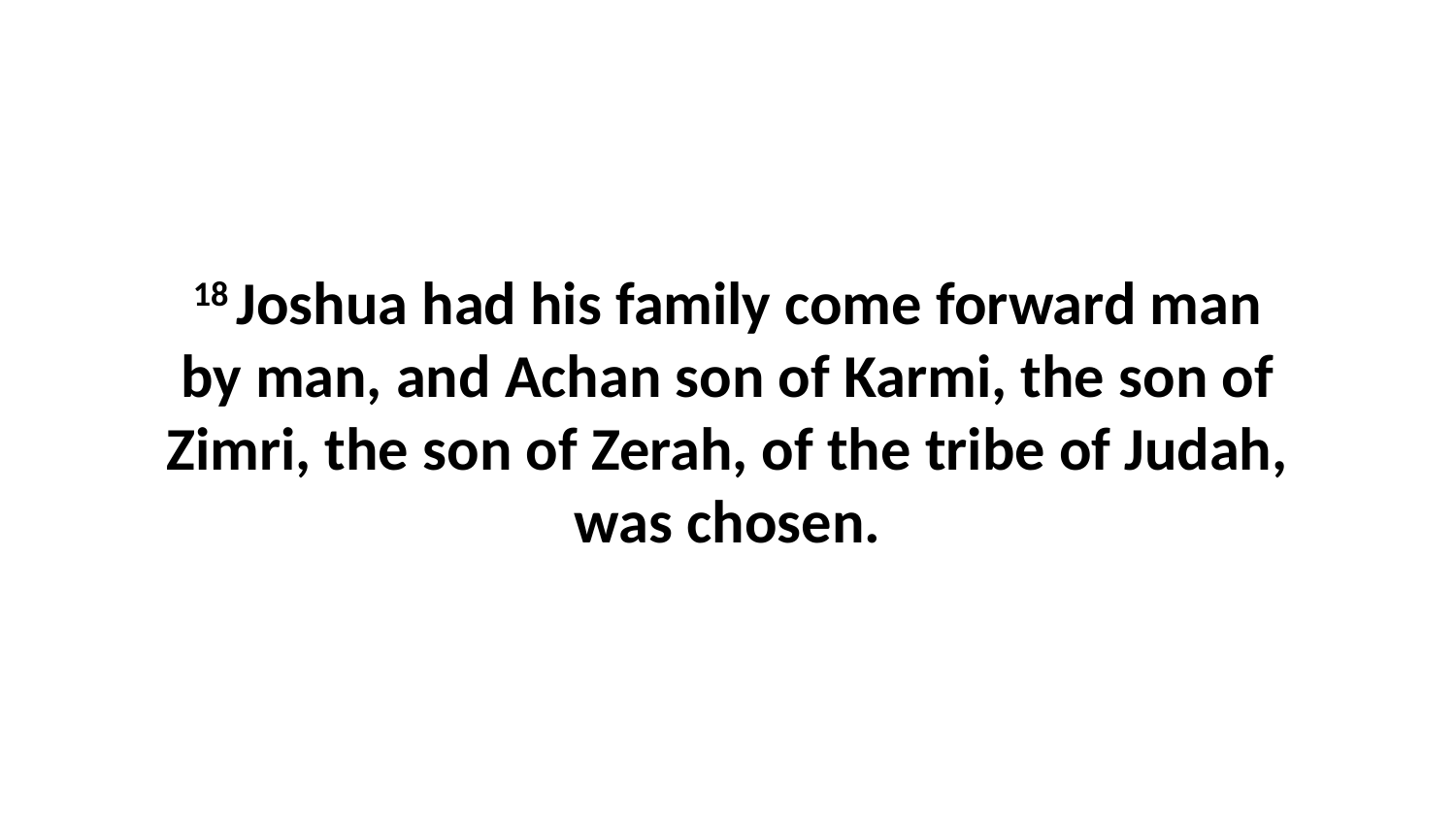

18 Joshua had his family come forward man by man, and Achan son of Karmi, the son of Zimri, the son of Zerah, of the tribe of Judah, was chosen.